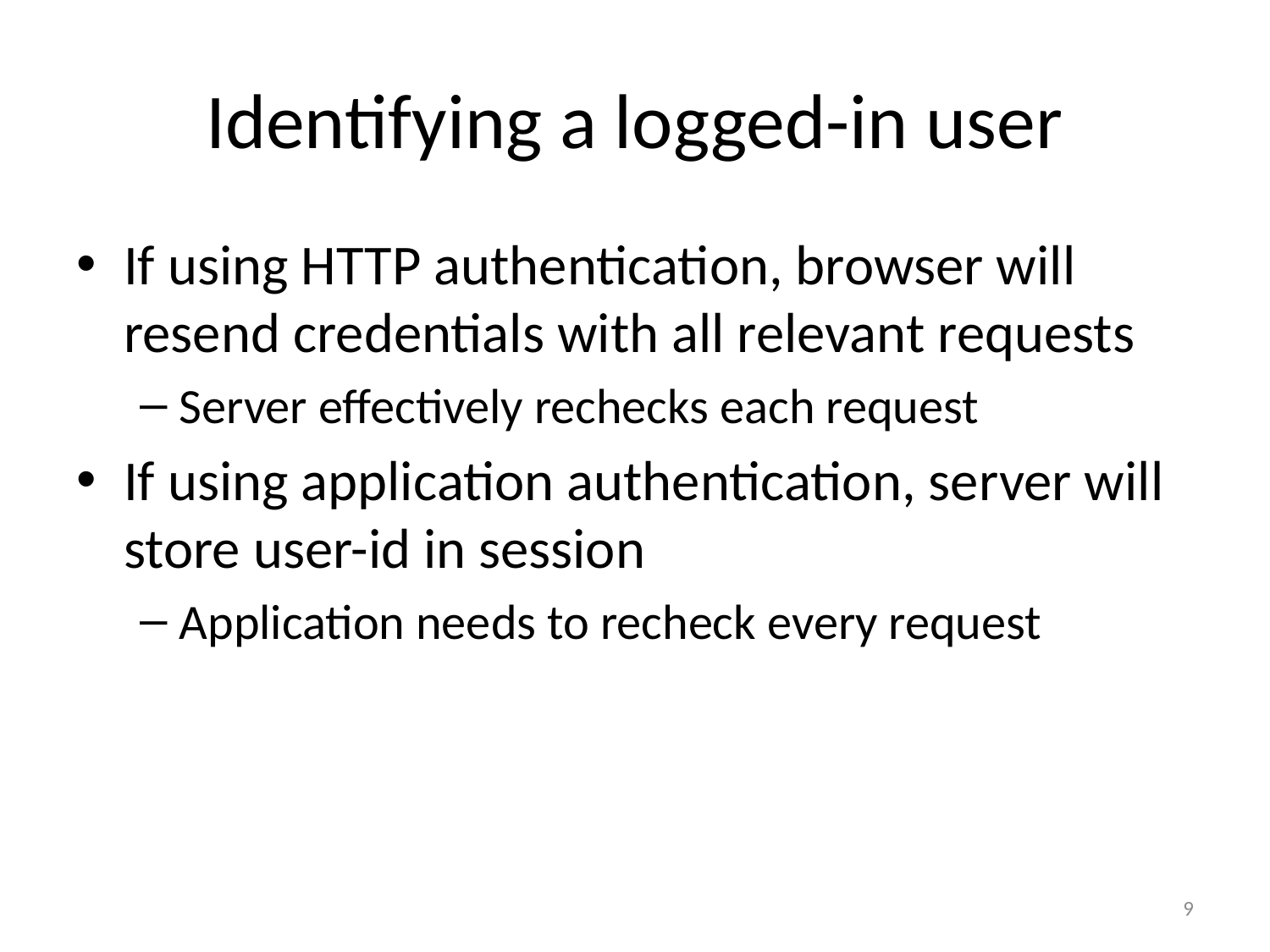

# Identifying a logged-in user
If using HTTP authentication, browser will resend credentials with all relevant requests
Server effectively rechecks each request
If using application authentication, server will store user-id in session
Application needs to recheck every request
9